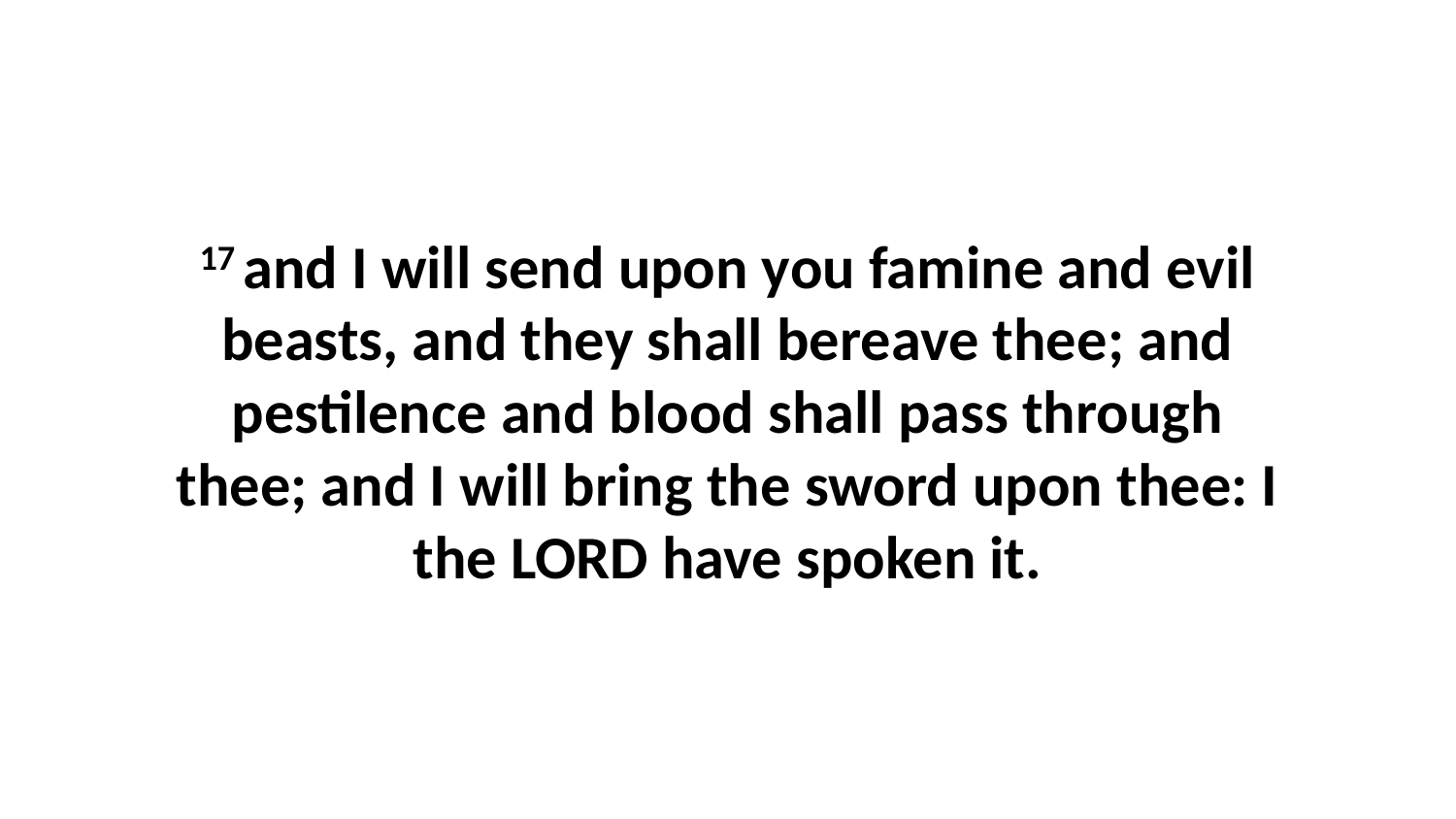

17 and I will send upon you famine and evil beasts, and they shall bereave thee; and pestilence and blood shall pass through thee; and I will bring the sword upon thee: I the LORD have spoken it.